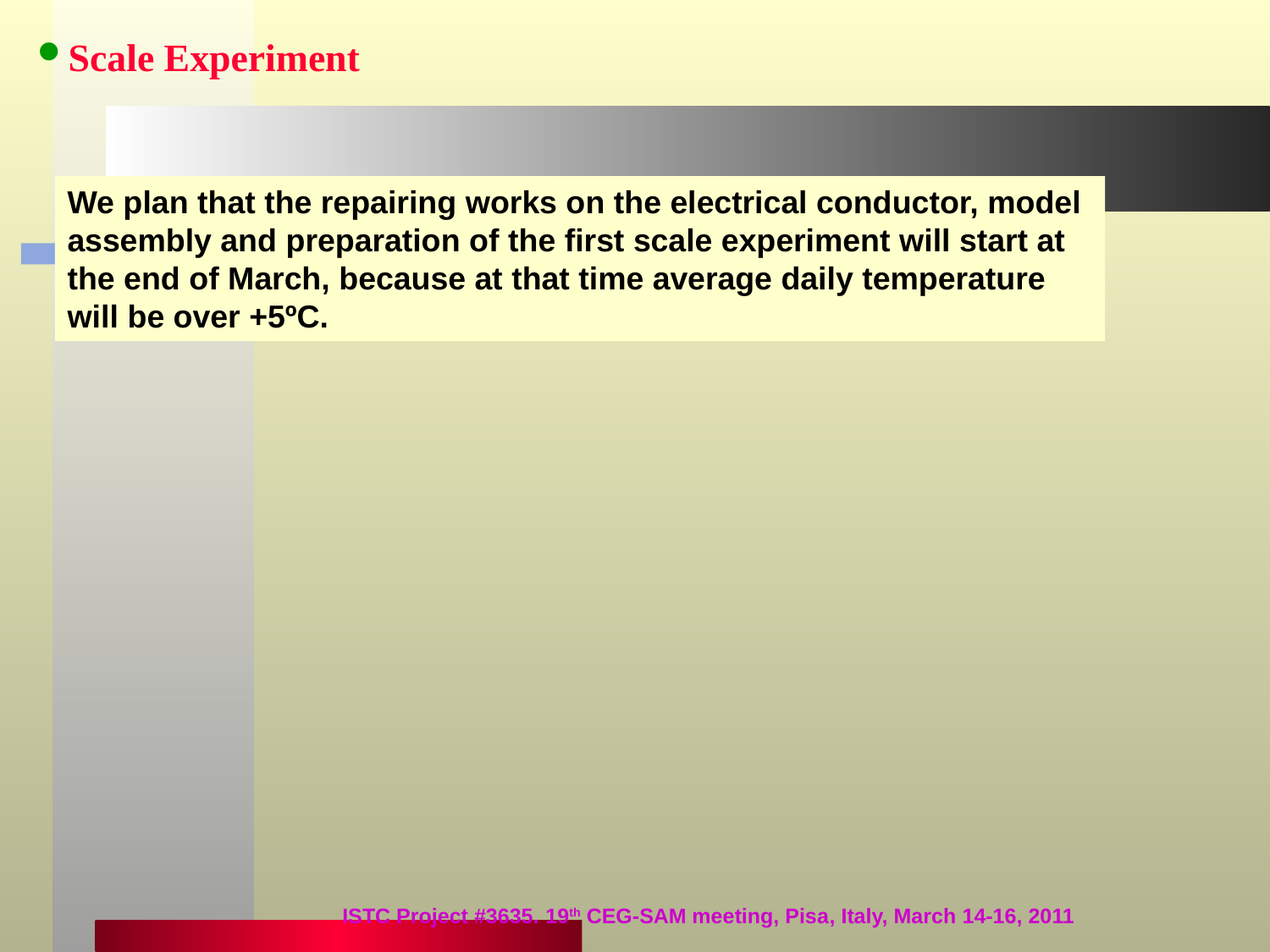

Scale Experiment

We plan that the repairing works on the electrical conductor, model assembly and preparation of the first scale experiment will start at the end of March, because at that time average daily temperature will be over +5ºC.

ISTC Project #3635. 19th CEG-SAM meeting, Pisa, Italy, March 14-16, 2011